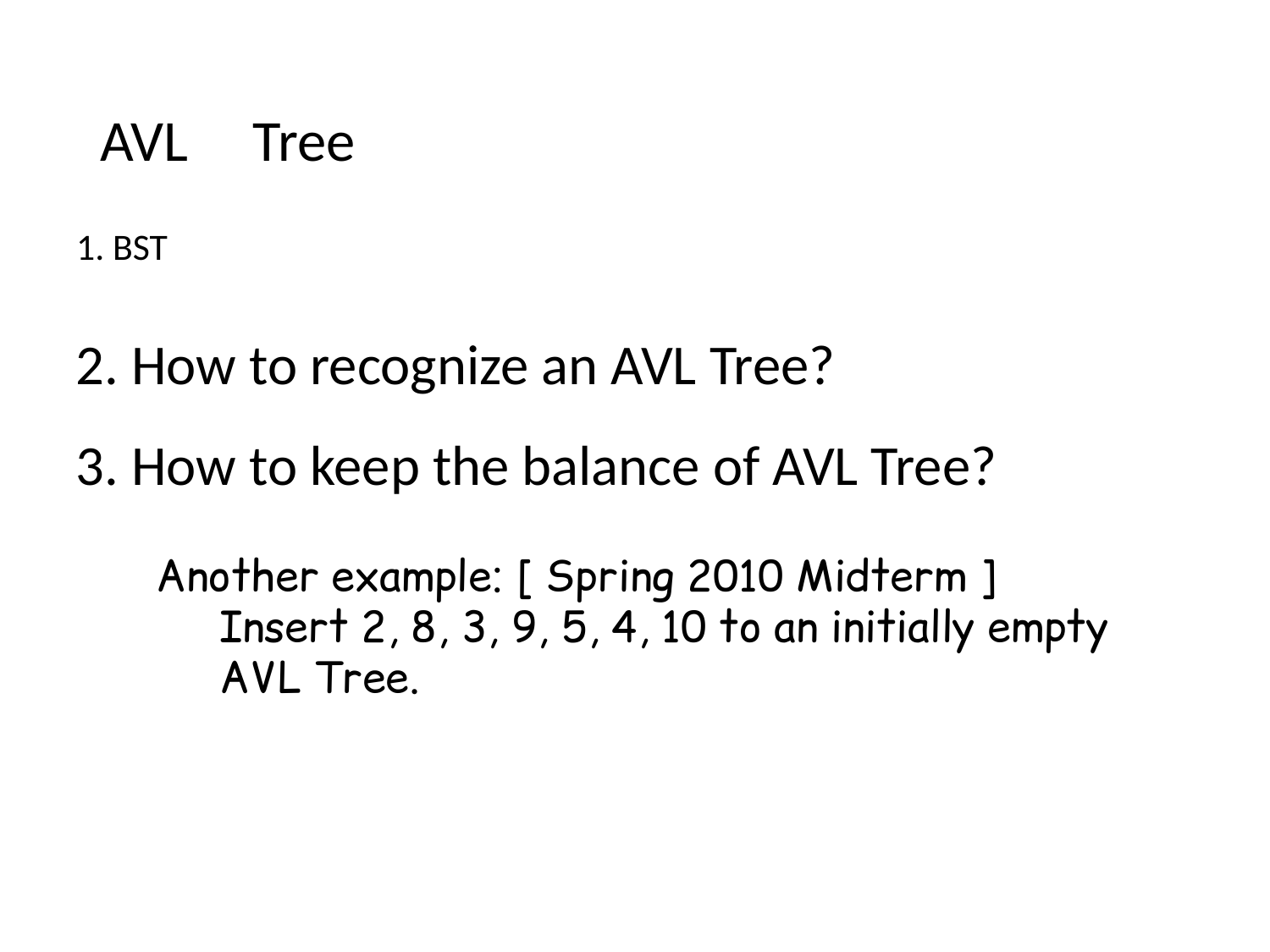

# AVL	  Tree
1. BST
2. How to recognize an AVL Tree?

3. How to keep the balance of AVL Tree?

Another example: [ Spring 2010 Midterm ]
Insert 2, 8, 3, 9, 5, 4, 10 to an initially empty AVL Tree.